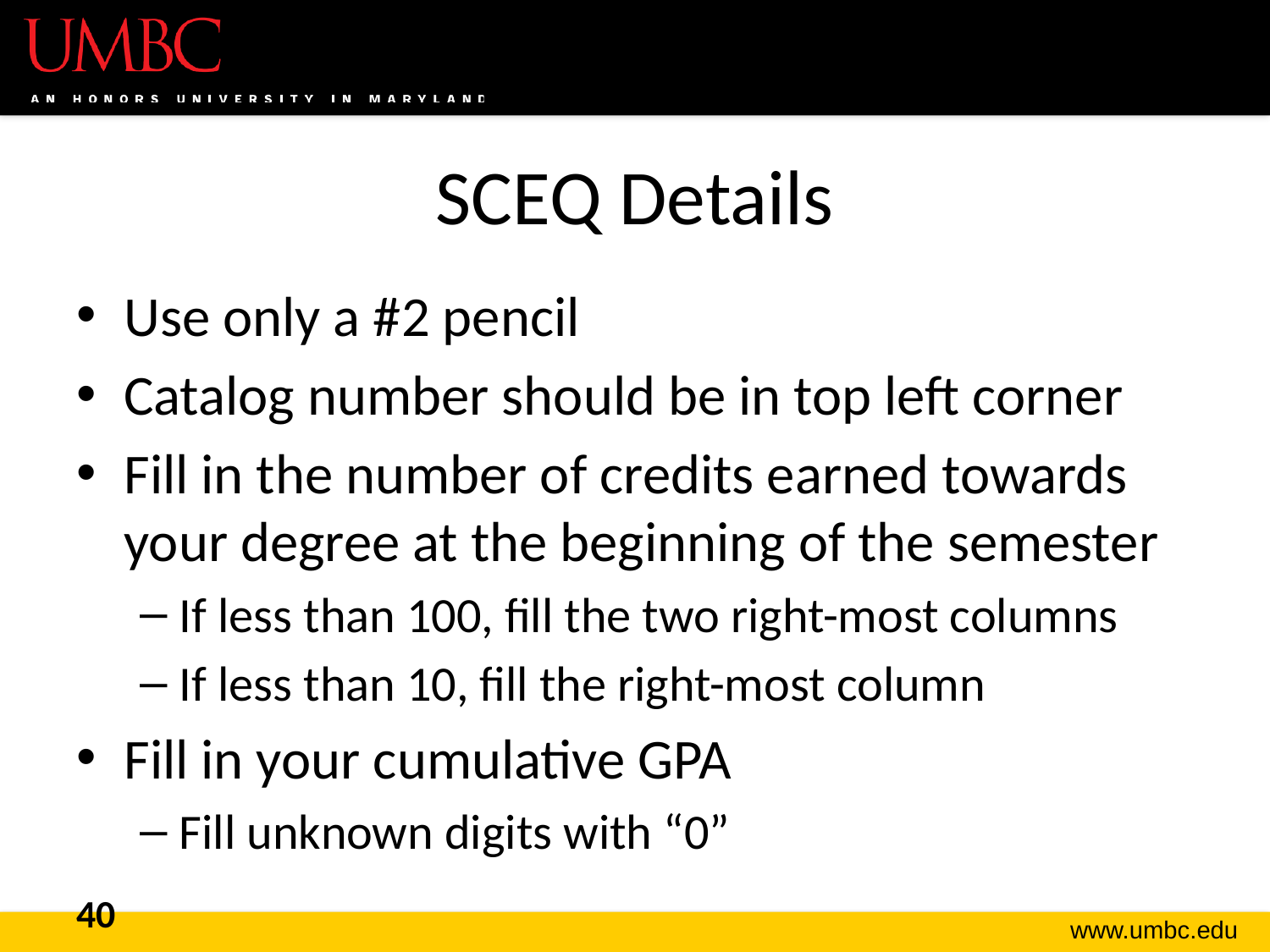

# SCEQ Details
Use only a #2 pencil
Catalog number should be in top left corner
Fill in the number of credits earned towards your degree at the beginning of the semester
If less than 100, fill the two right-most columns
If less than 10, fill the right-most column
Fill in your cumulative GPA
Fill unknown digits with “0”
40